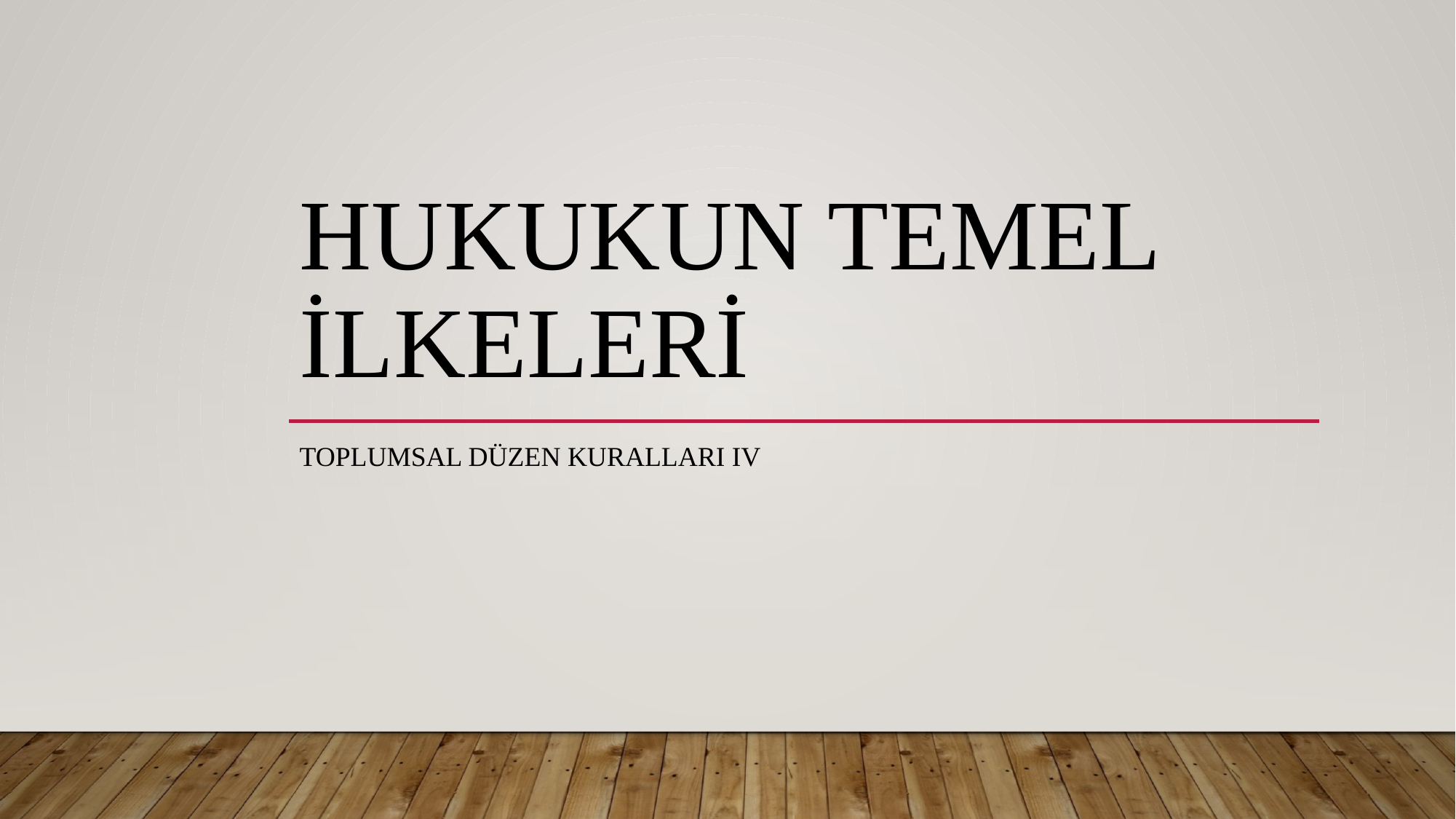

# Hukukun temel ilkeleri
Toplumsal düzen kuralları IV